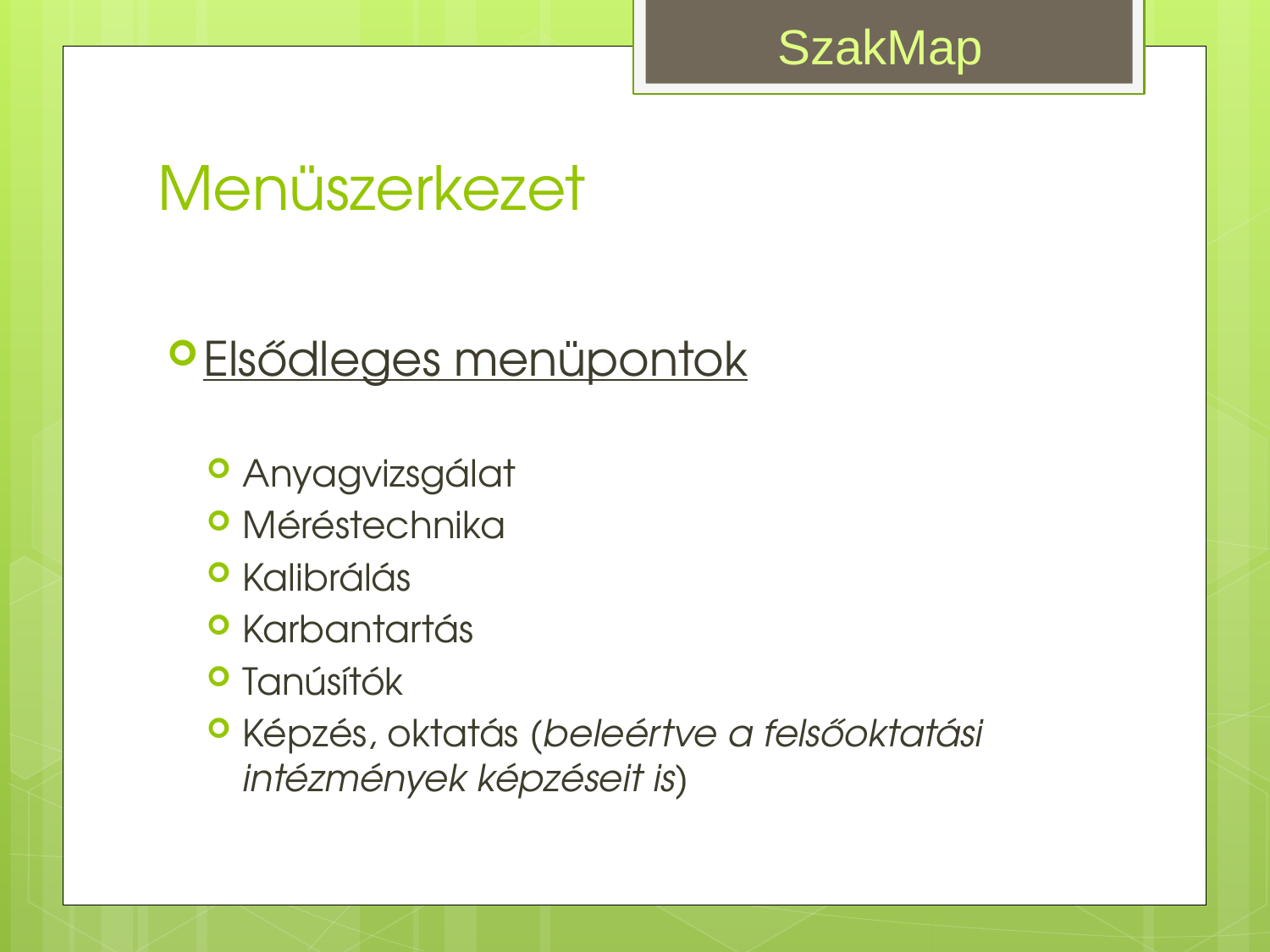

# Menüszerkezet
Elsődleges menüpontok

Anyagvizsgálat
Méréstechnika
Kalibrálás
Karbantartás
Tanúsítók
Képzés, oktatás (beleértve a felsőoktatási intézmények képzéseit is)